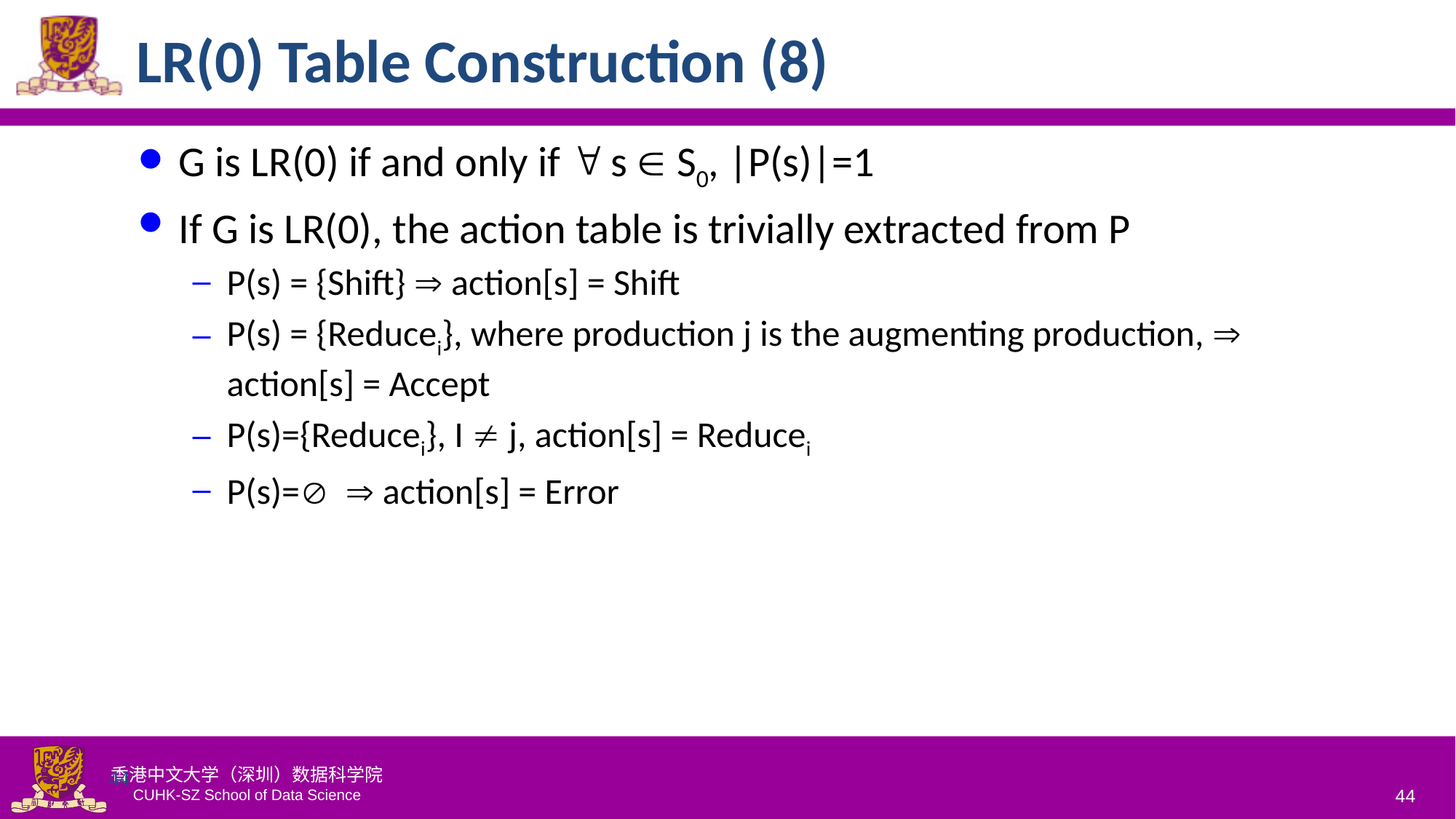

# LR(0) Table Construction (8)
G is LR(0) if and only if ∀ s ∈ S0, |P(s)|=1
If G is LR(0), the action table is trivially extracted from P
P(s) = {Shift} ⇒ action[s] = Shift
P(s) = {Reducei}, where production j is the augmenting production, ⇒ action[s] = Accept
P(s)={Reducei}, I ≠ j, action[s] = Reducei
P(s)=∅  ⇒ action[s] = Error
44
44